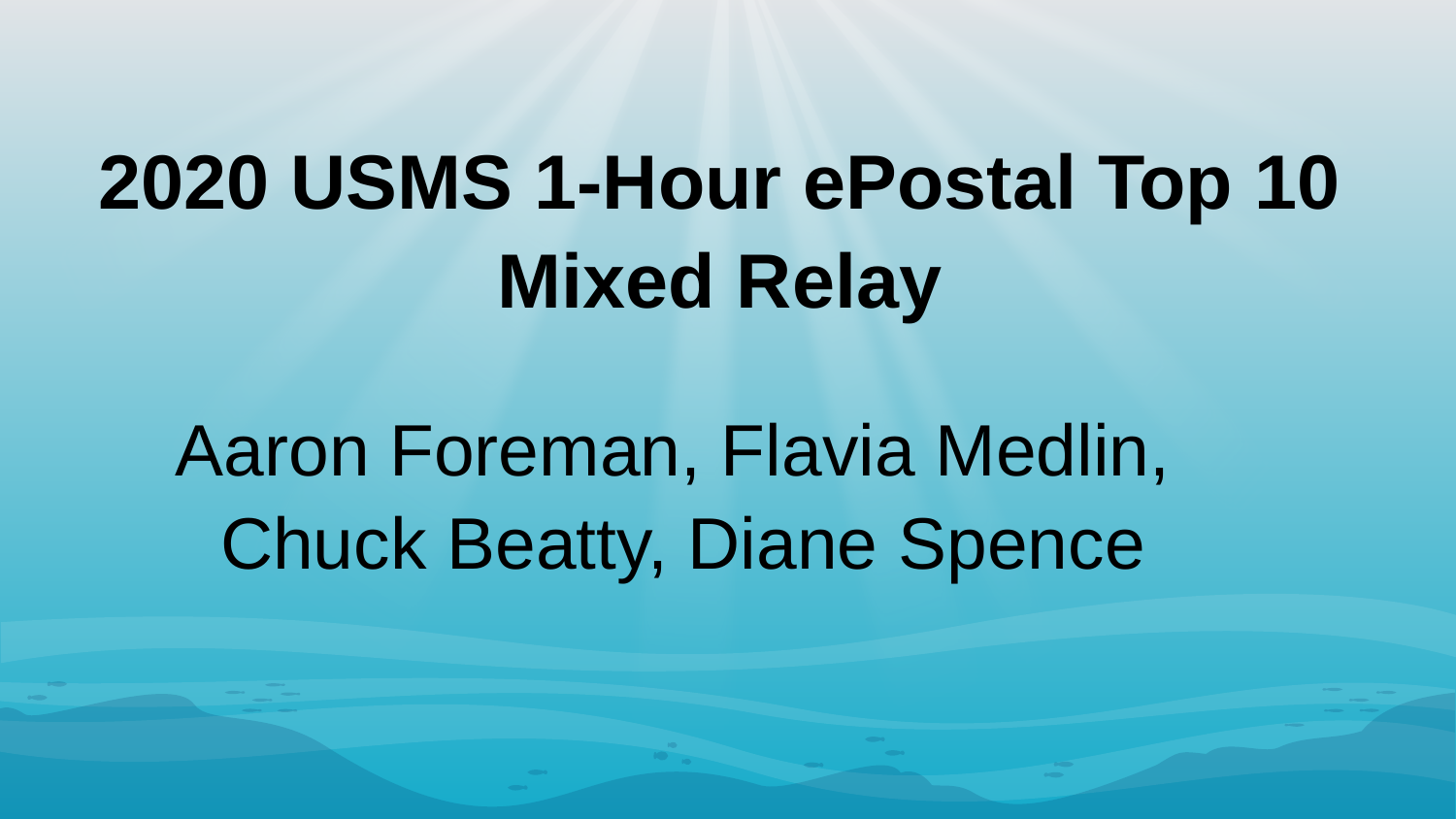

2020 USMS 1-Hour ePostal Top 10
Mixed Relay

Aaron Foreman, Flavia Medlin,
Chuck Beatty, Diane Spence